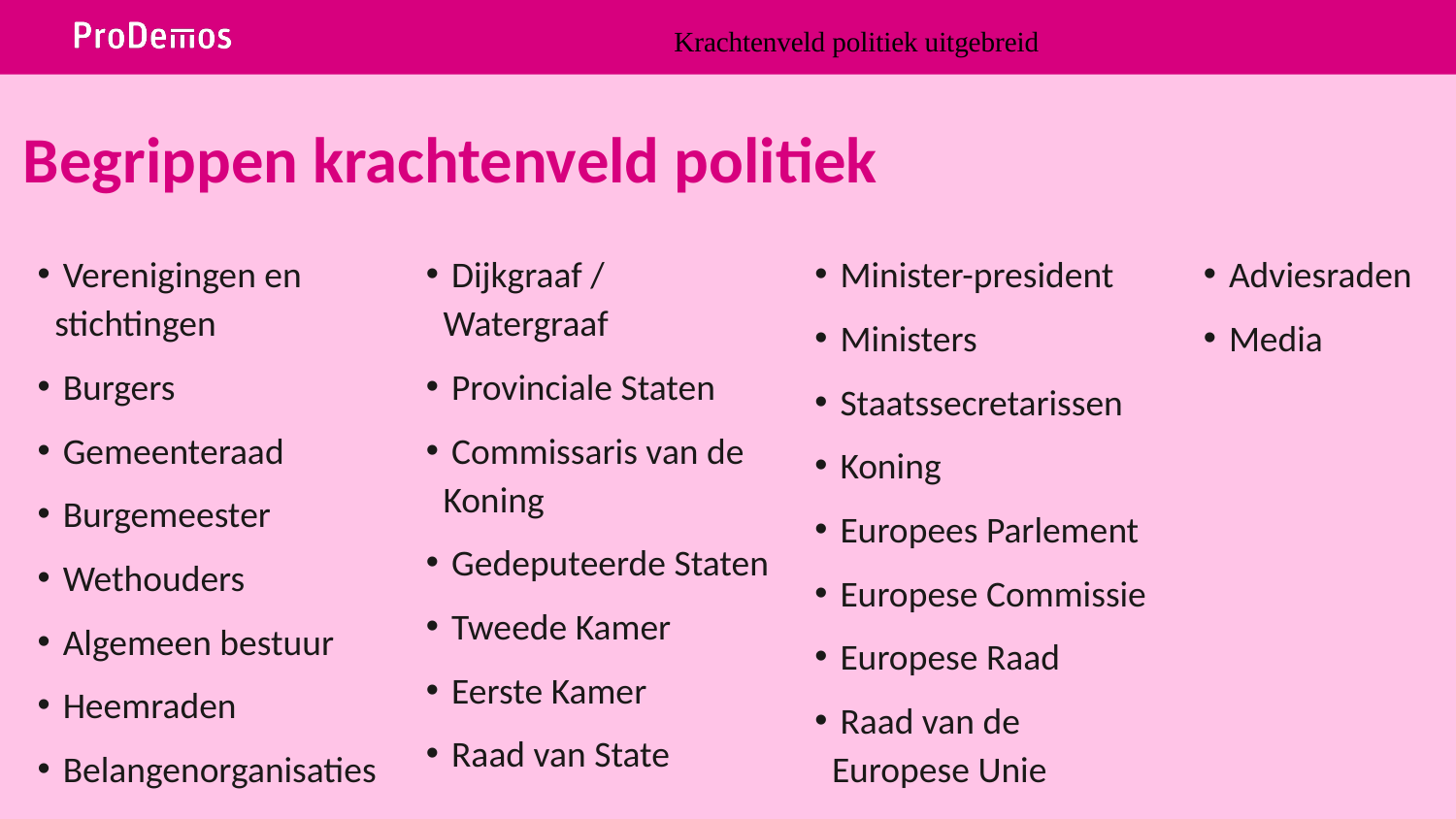

Krachtenveld politiek uitgebreid
# Begrippen krachtenveld politiek
 Verenigingen en stichtingen
 Burgers
 Gemeenteraad
 Burgemeester
 Wethouders
 Algemeen bestuur
 Heemraden
 Belangenorganisaties
 Dijkgraaf / Watergraaf
 Provinciale Staten
 Commissaris van de Koning
 Gedeputeerde Staten
 Tweede Kamer
 Eerste Kamer
 Raad van State
 Minister-president
 Ministers
 Staatssecretarissen
 Koning
 Europees Parlement
 Europese Commissie
 Europese Raad
 Raad van de Europese Unie
 Adviesraden
 Media